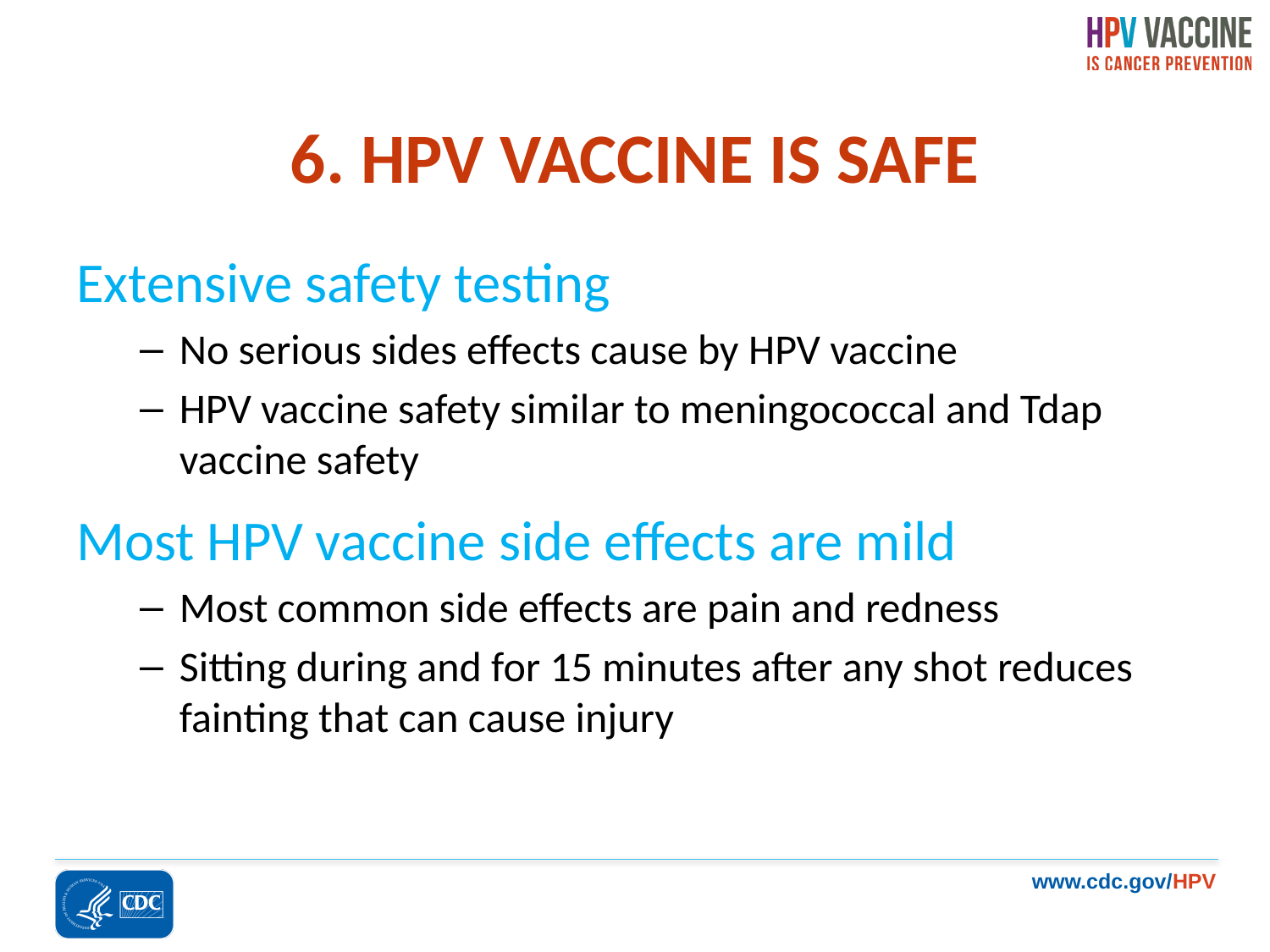

# 6. HPV VACCINE IS SAFE
Extensive safety testing
No serious sides effects cause by HPV vaccine
HPV vaccine safety similar to meningococcal and Tdap vaccine safety
Most HPV vaccine side effects are mild
Most common side effects are pain and redness
Sitting during and for 15 minutes after any shot reduces fainting that can cause injury